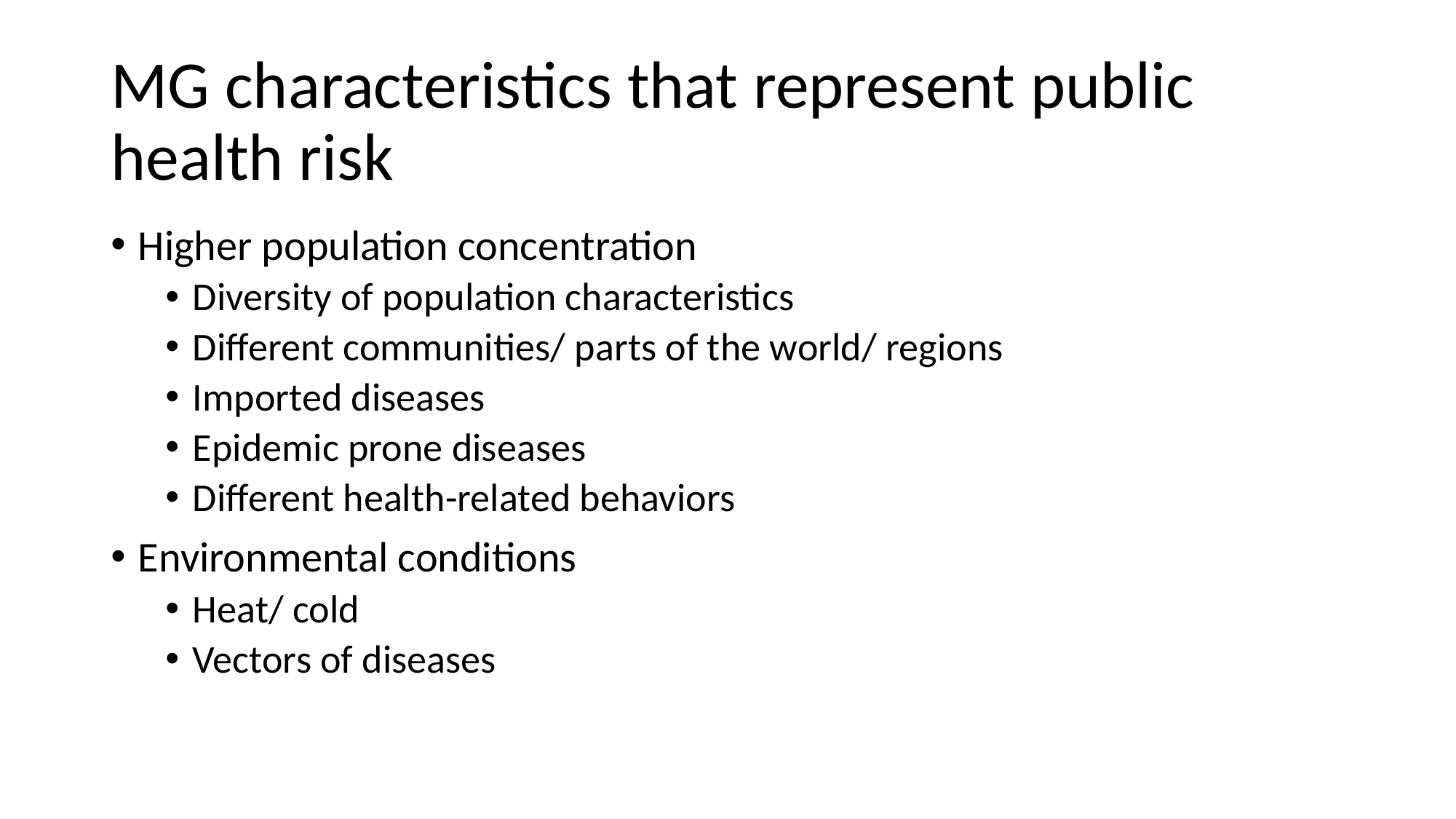

# MG characteristics that represent public health risk
Higher population concentration
Diversity of population characteristics
Different communities/ parts of the world/ regions
Imported diseases
Epidemic prone diseases
Different health-related behaviors
Environmental conditions
Heat/ cold
Vectors of diseases